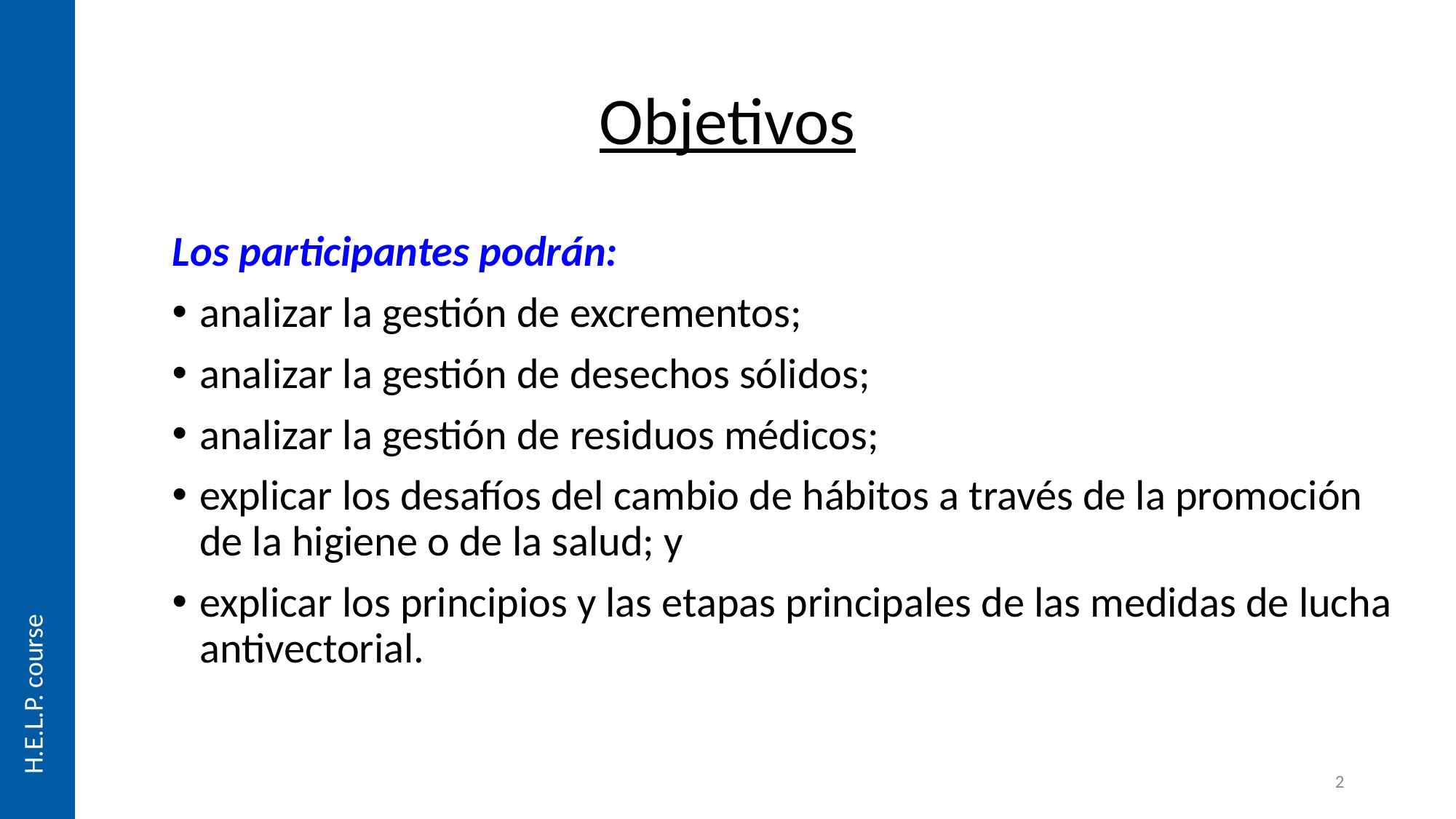

# Objetivos
Los participantes podrán:
analizar la gestión de excrementos;
analizar la gestión de desechos sólidos;
analizar la gestión de residuos médicos;
explicar los desafíos del cambio de hábitos a través de la promoción de la higiene o de la salud; y
explicar los principios y las etapas principales de las medidas de lucha antivectorial.
2